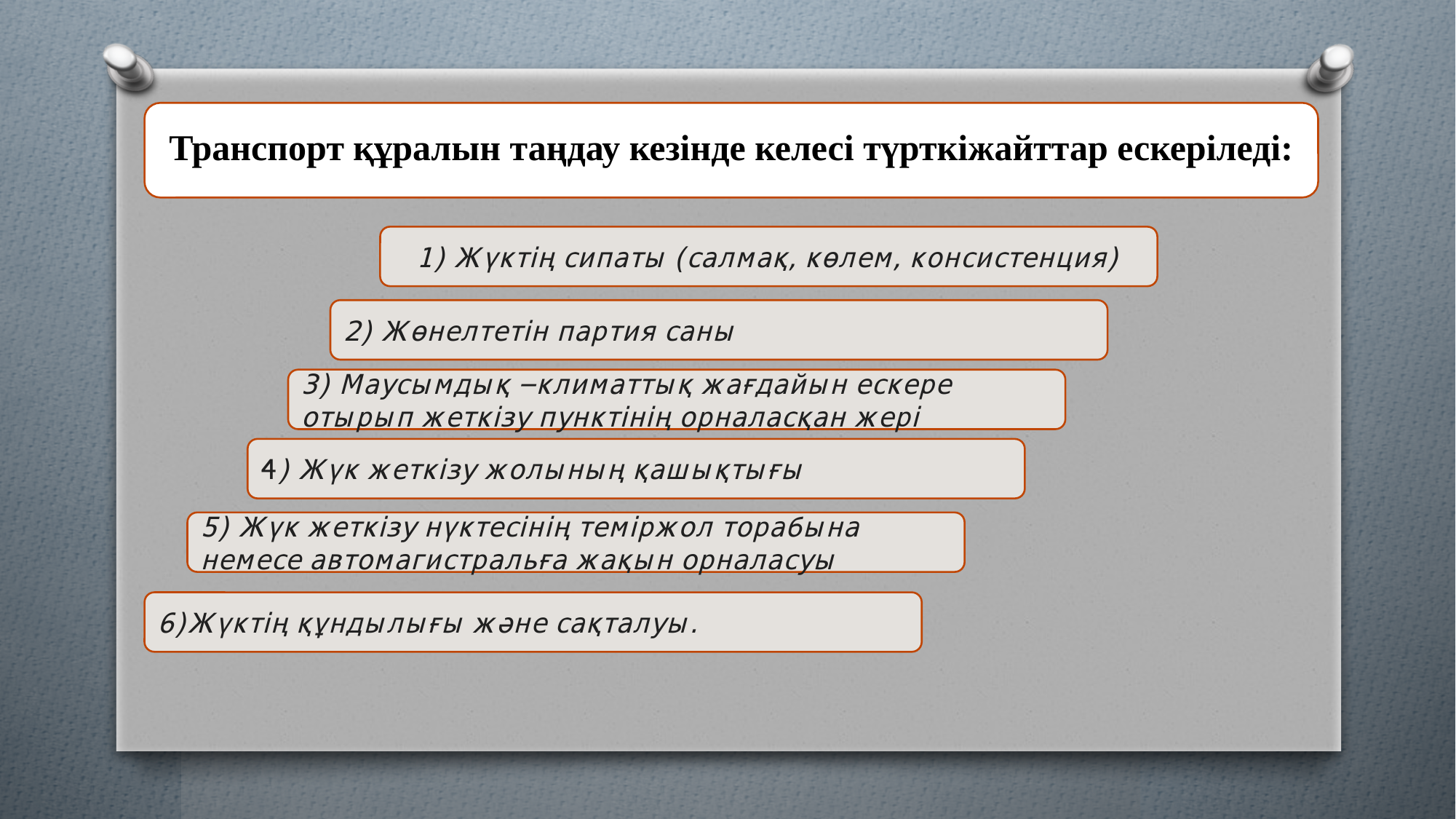

Транспорт құралын таңдау кезінде келесі түрткіжайттар ескеріледі:
1) Жүктің сипаты (салмақ, көлем, консистенция)
2) Жөнелтетін партия саны
3) Маусымдық –климаттық жағдайын ескере отырып жеткізу пунктінің орналасқан жері
4) Жүк жеткізу жолының қашықтығы
5) Жүк жеткізу нүктесінің теміржол торабына немесе автомагистральға жақын орналасуы
6)Жүктің құндылығы және сақталуы.